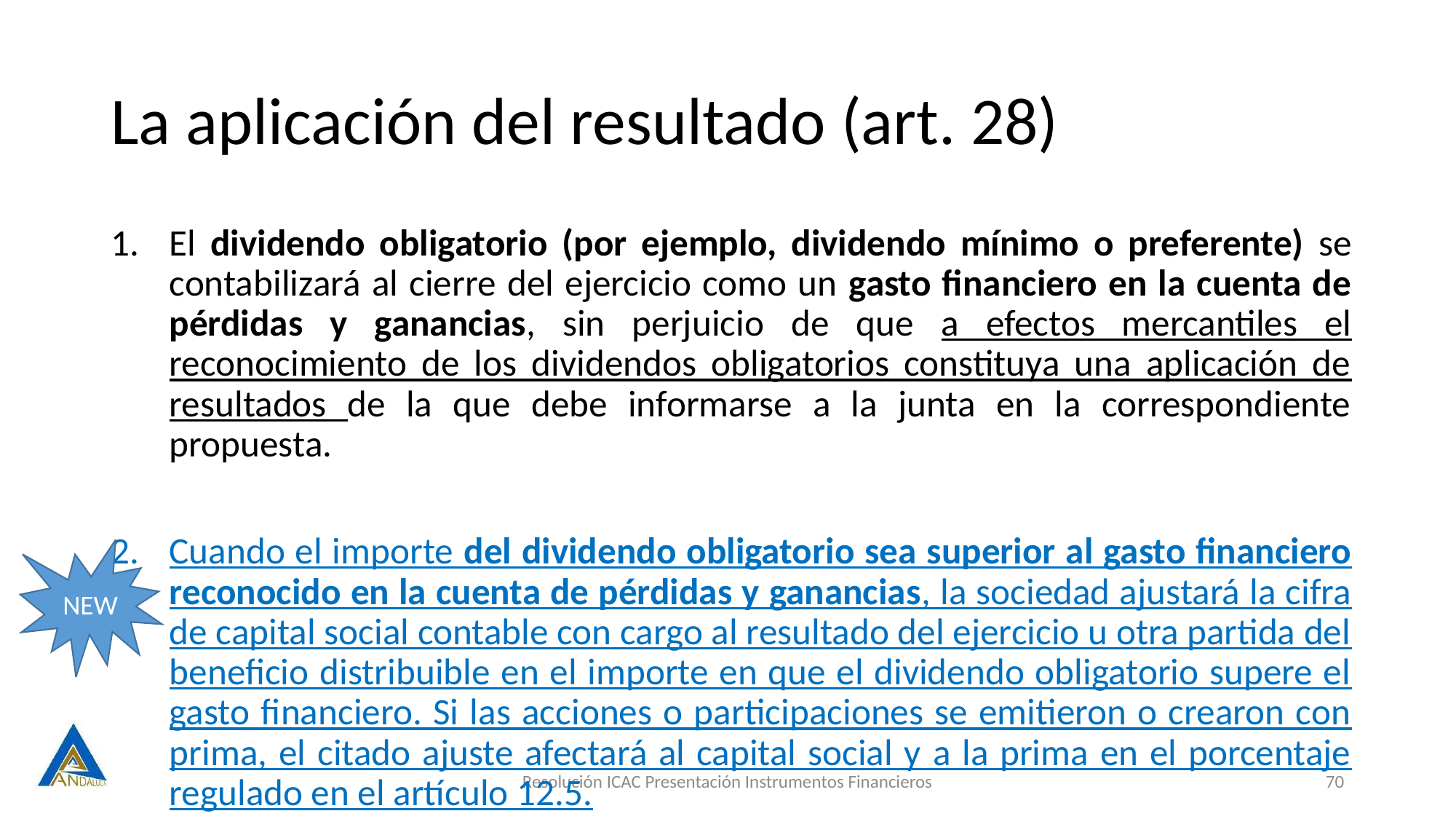

# La aplicación del resultado (art. 28)
El dividendo obligatorio (por ejemplo, dividendo mínimo o preferente) se contabilizará al cierre del ejercicio como un gasto financiero en la cuenta de pérdidas y ganancias, sin perjuicio de que a efectos mercantiles el reconocimiento de los dividendos obligatorios constituya una aplicación de resultados de la que debe informarse a la junta en la correspondiente propuesta.

Cuando el importe del dividendo obligatorio sea superior al gasto financiero reconocido en la cuenta de pérdidas y ganancias, la sociedad ajustará la cifra de capital social contable con cargo al resultado del ejercicio u otra partida del beneficio distribuible en el importe en que el dividendo obligatorio supere el gasto financiero. Si las acciones o participaciones se emitieron o crearon con prima, el citado ajuste afectará al capital social y a la prima en el porcentaje regulado en el artículo 12.5.
NEW
Resolución ICAC Presentación Instrumentos Financieros
70